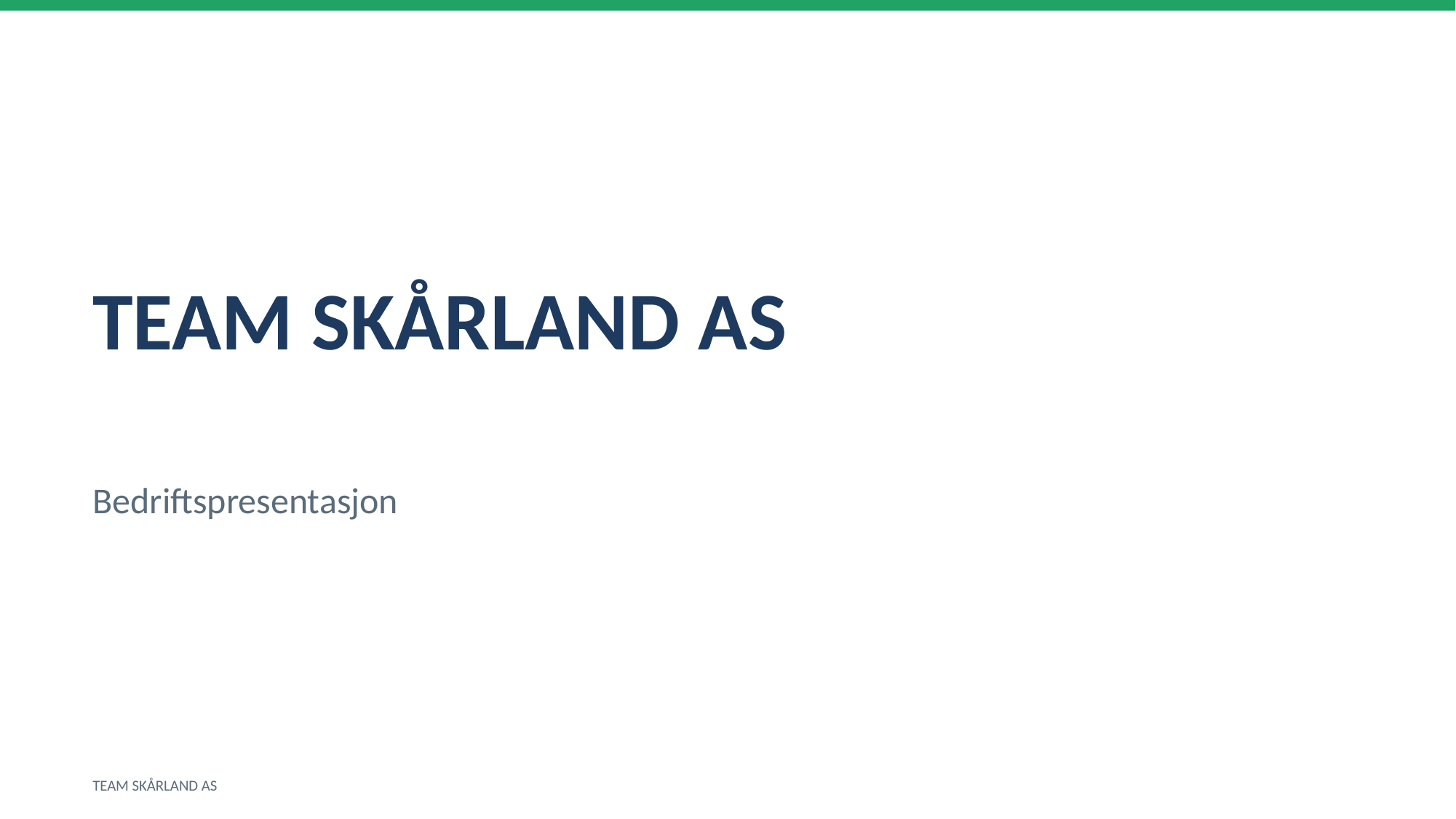

TEAM SKÅRLAND AS
Bedriftspresentasjon
TEAM SKÅRLAND AS